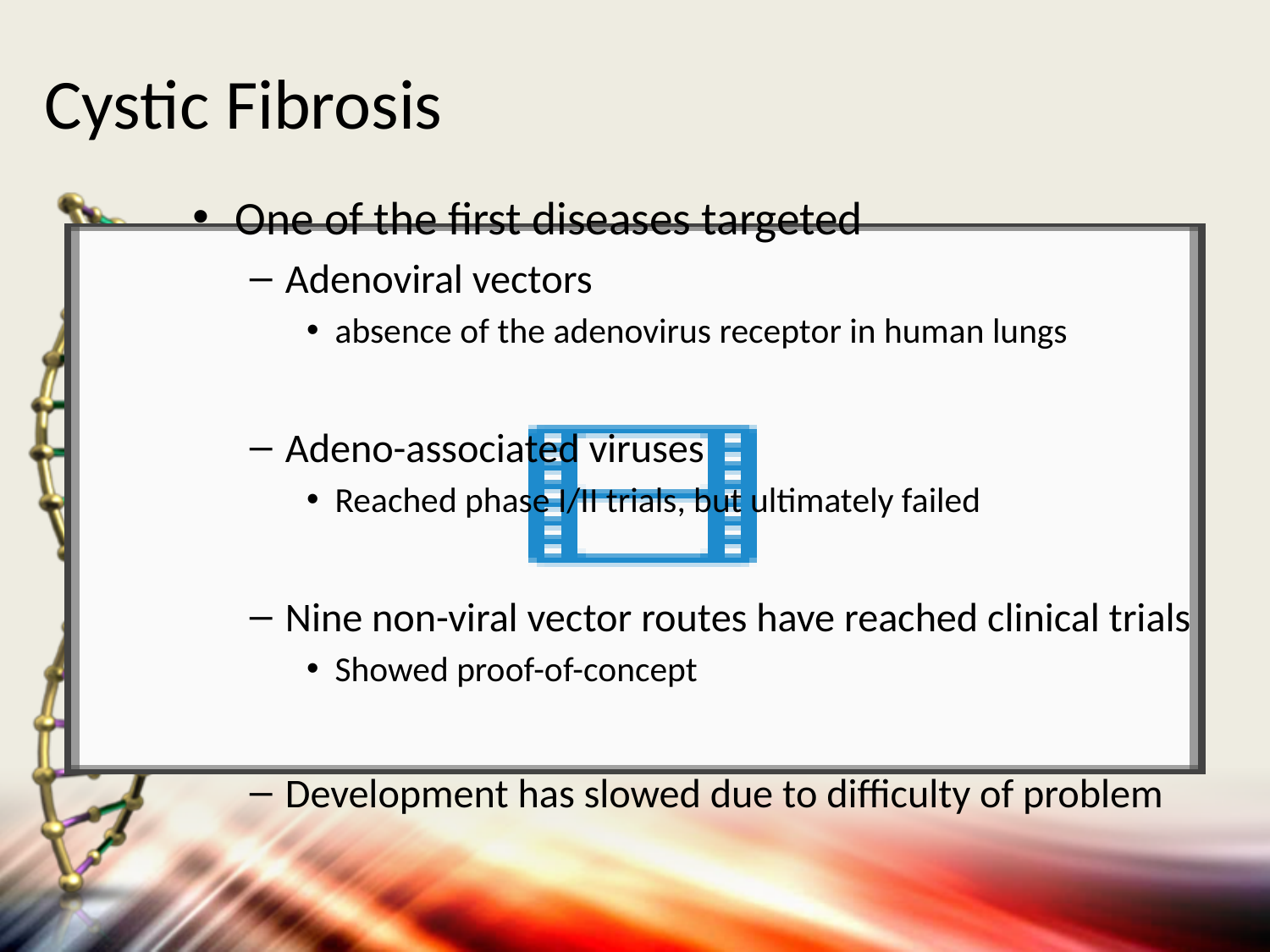

# Cystic Fibrosis
One of the first diseases targeted
Adenoviral vectors
absence of the adenovirus receptor in human lungs

Adeno-associated viruses
Reached phase I/II trials, but ultimately failed

Nine non-viral vector routes have reached clinical trials
Showed proof-of-concept

Development has slowed due to difficulty of problem